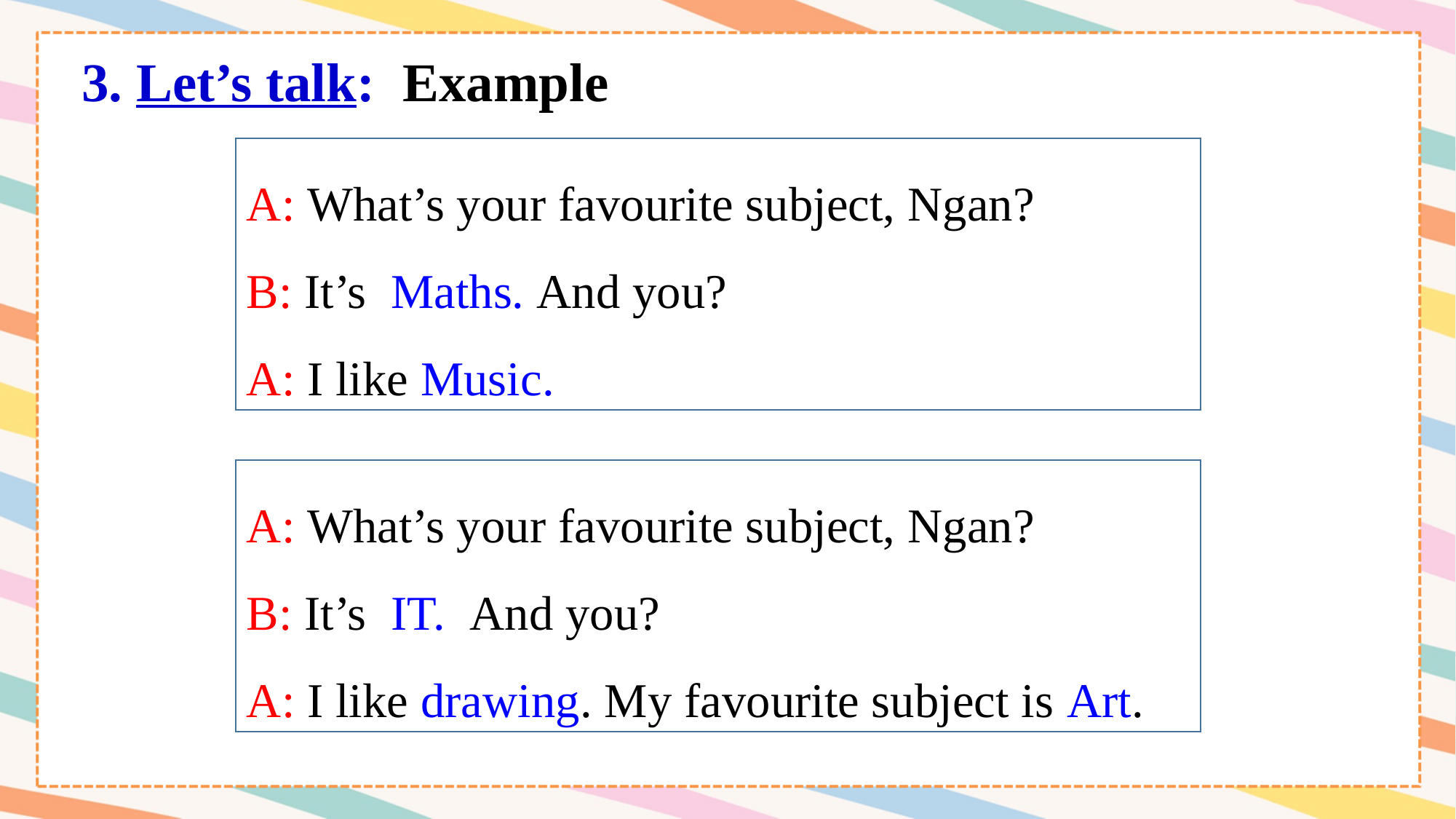

3. Let’s talk:  Example
A: What’s your favourite subject, Ngan?
B: It’s  Maths. And you?
A: I like Music.
A: What’s your favourite subject, Ngan?
B: It’s  IT.  And you?
A: I like drawing. My favourite subject is Art.